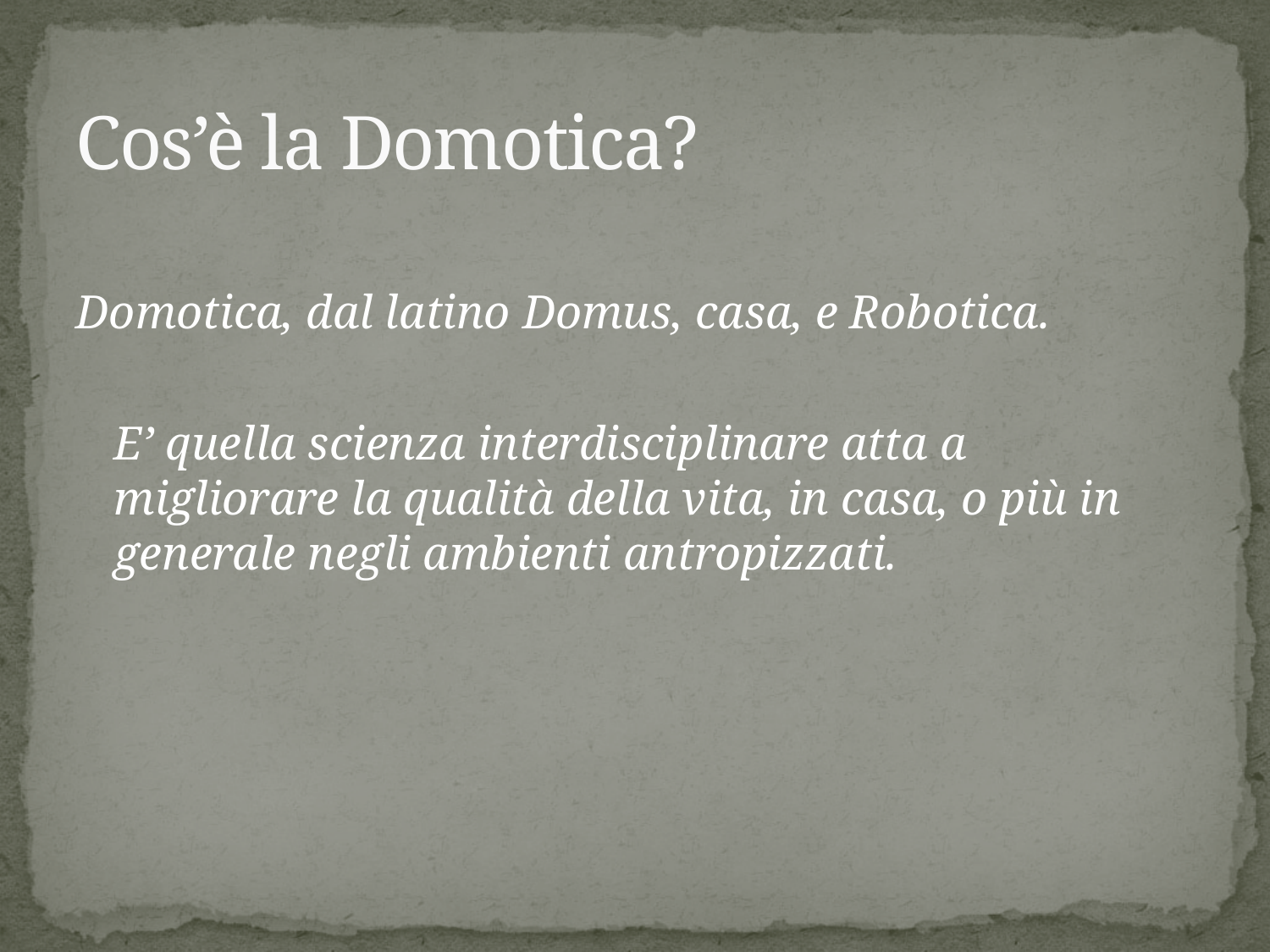

# Cos’è la Domotica?

Domotica, dal latino Domus, casa, e Robotica.

	E’ quella scienza interdisciplinare atta a migliorare la qualità della vita, in casa, o più in generale negli ambienti antropizzati.